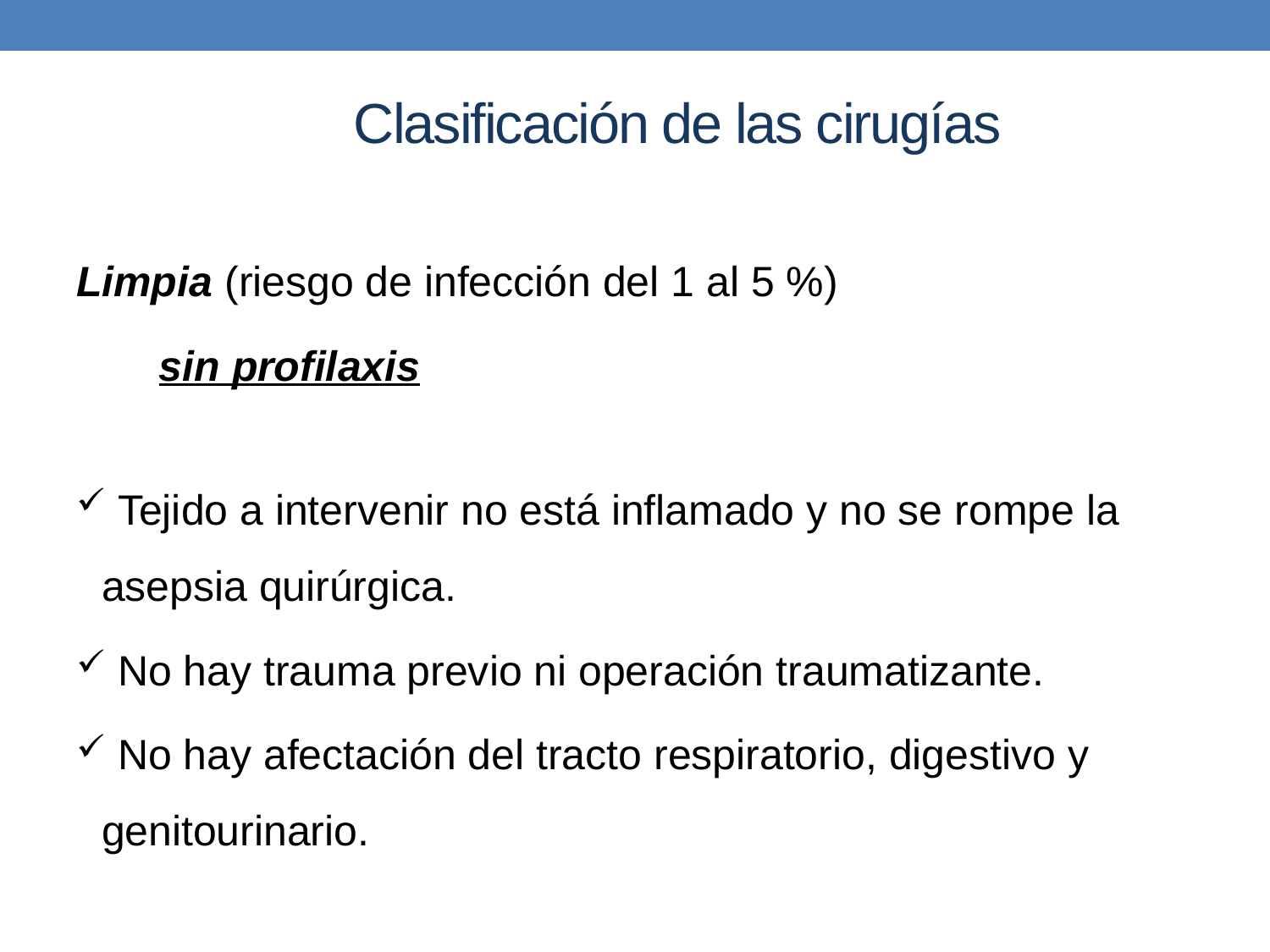

# Clasificación de las cirugías
Limpia (riesgo de infección del 1 al 5 %)
       sin profilaxis

 Tejido a intervenir no está inflamado y no se rompe la asepsia quirúrgica.
 No hay trauma previo ni operación traumatizante.
 No hay afectación del tracto respiratorio, digestivo y genitourinario.